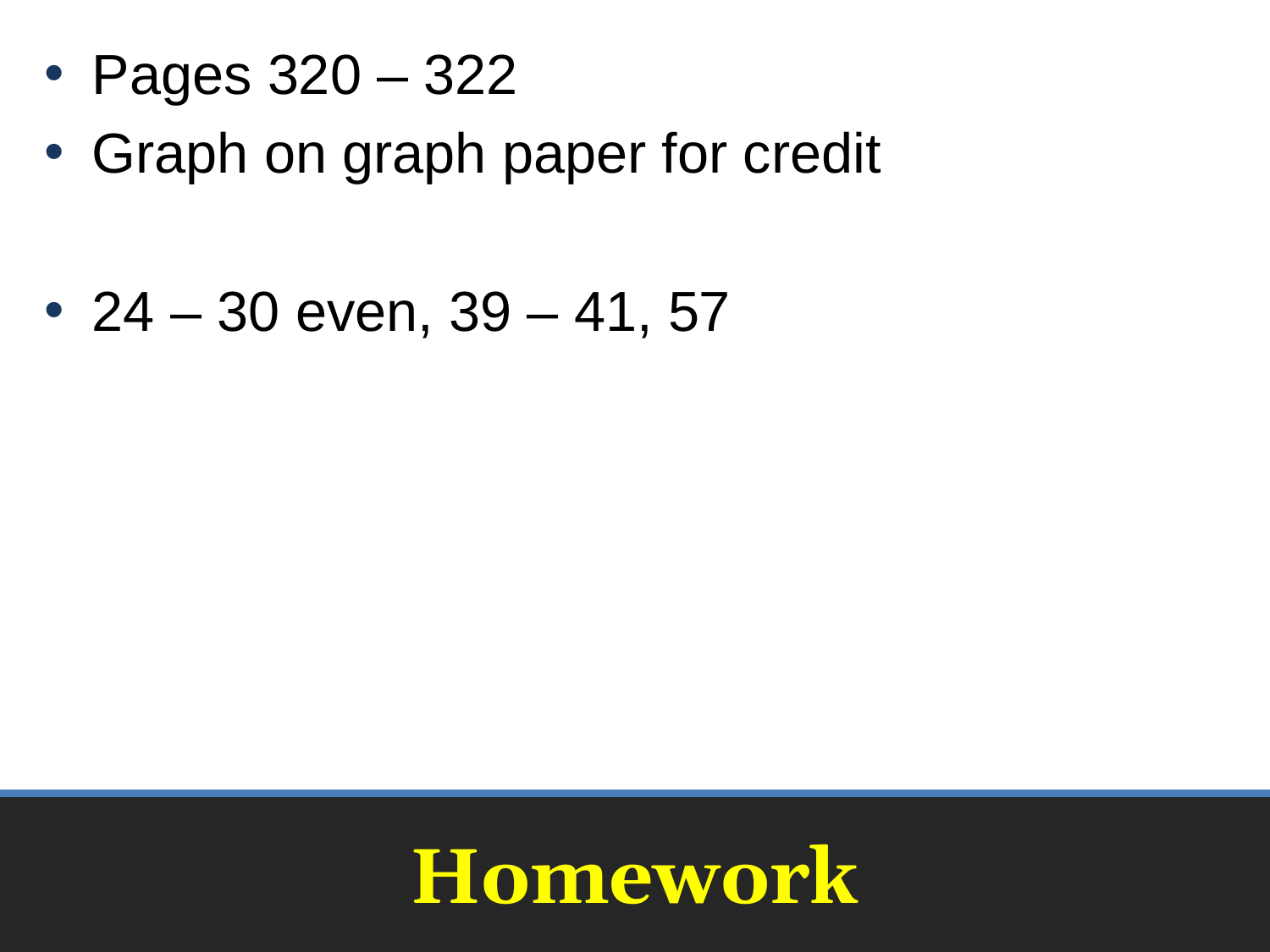

Pages 320 – 322
Graph on graph paper for credit

24 – 30 even, 39 – 41, 57
# Homework